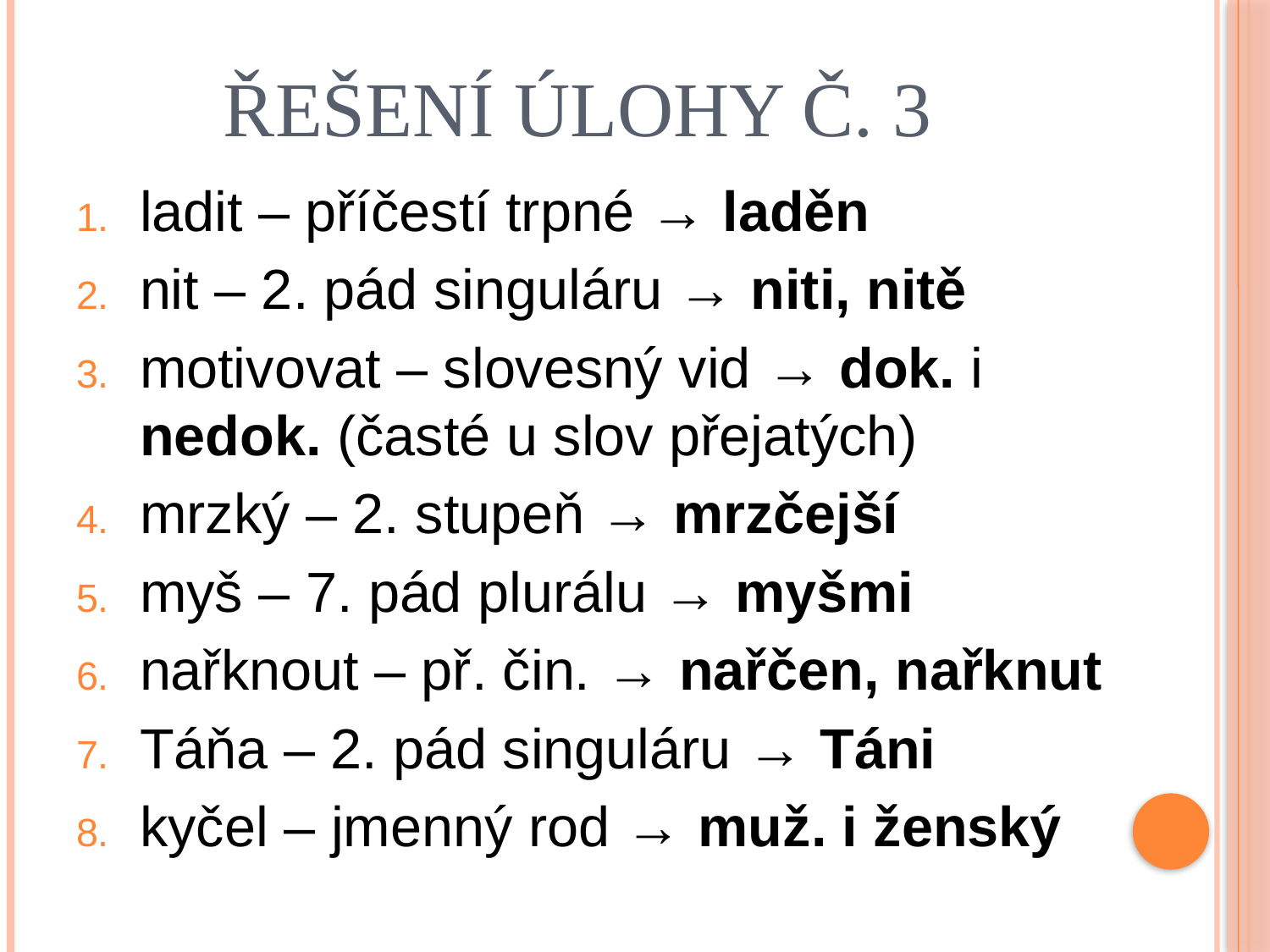

# Řešení úlohy č. 3
ladit – příčestí trpné → laděn
nit – 2. pád singuláru → niti, nitě
motivovat – slovesný vid → dok. i nedok. (časté u slov přejatých)
mrzký – 2. stupeň → mrzčejší
myš – 7. pád plurálu → myšmi
nařknout – př. čin. → nařčen, nařknut
Táňa – 2. pád singuláru → Táni
kyčel – jmenný rod → muž. i ženský